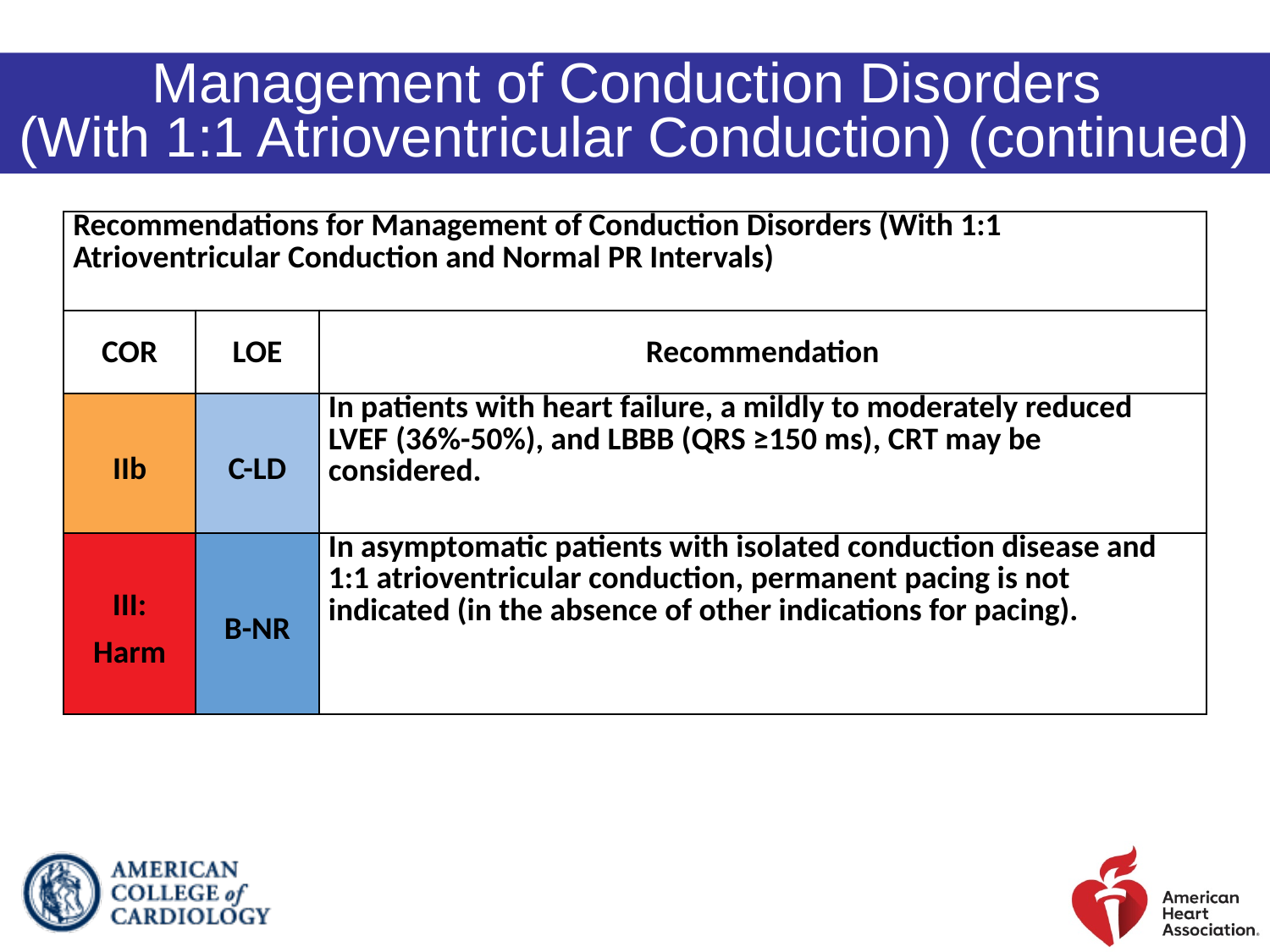

Management of Conduction Disorders
(With 1:1 Atrioventricular Conduction) (continued)
| Recommendations for Management of Conduction Disorders (With 1:1 Atrioventricular Conduction and Normal PR Intervals) |  |  |
| --- | --- | --- |
| COR | LOE | Recommendation |
| IIb | C-LD | In patients with heart failure, a mildly to moderately reduced LVEF (36%-50%), and LBBB (QRS ≥150 ms), CRT may be considered. |
| III: Harm | B-NR | In asymptomatic patients with isolated conduction disease and 1:1 atrioventricular conduction, permanent pacing is not indicated (in the absence of other indications for pacing). |